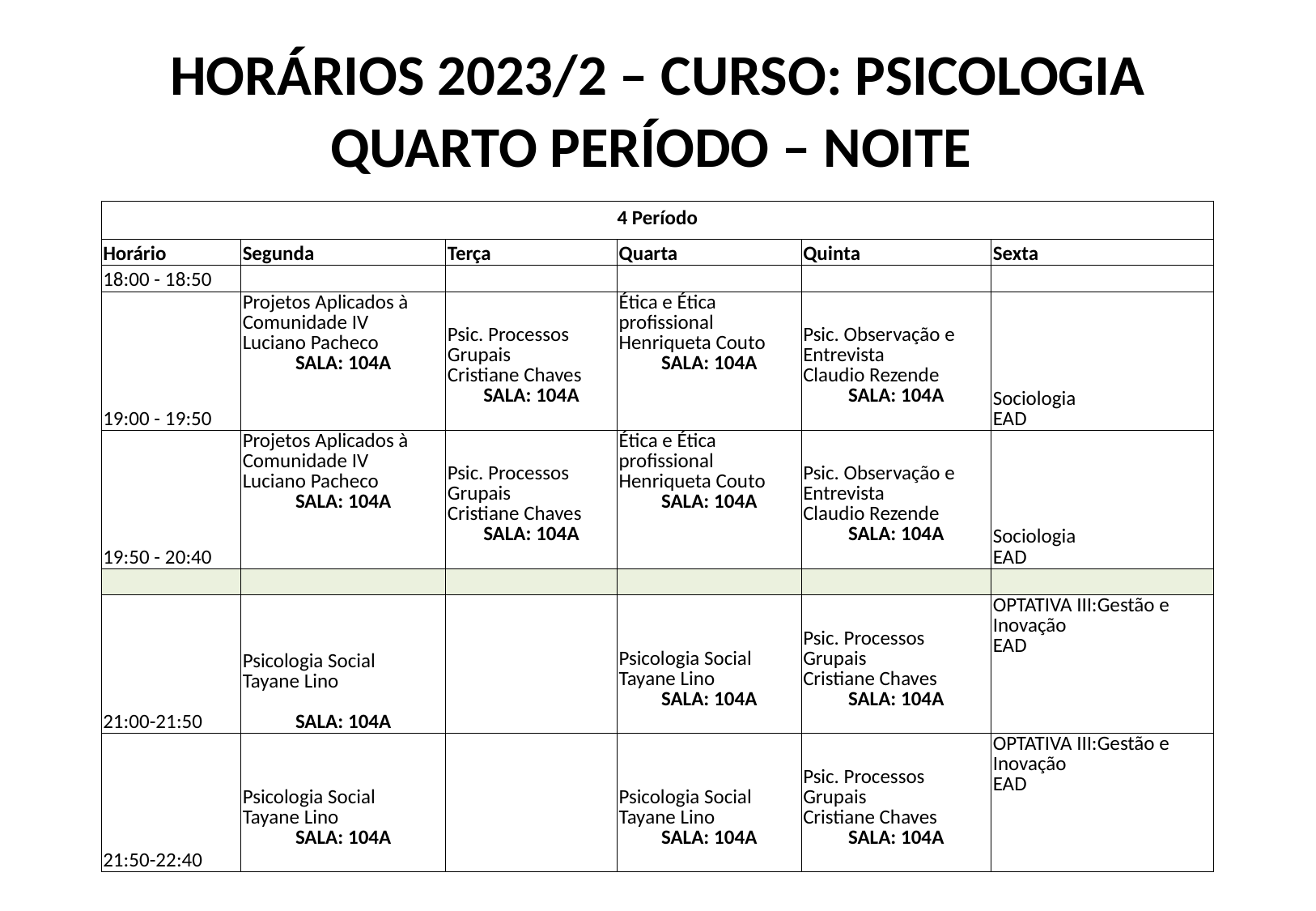

HORÁRIOS 2023/2 – CURSO: PSICOLOGIA
QUARTO período – noite
| 4 Período |  |  |  |  |  |
| --- | --- | --- | --- | --- | --- |
| Horário | Segunda | Terça | Quarta | Quinta | Sexta |
| 18:00 - 18:50 |  |  |  |  |  |
| 19:00 - 19:50 | Projetos Aplicados à Comunidade IV Luciano Pacheco SALA: 104A | Psic. Processos Grupais Cristiane Chaves SALA: 104A | Ética e Ética profissional Henriqueta Couto SALA: 104A | Psic. Observação e Entrevista Claudio Rezende SALA: 104A | Sociologia EAD |
| 19:50 - 20:40 | Projetos Aplicados à Comunidade IV Luciano Pacheco SALA: 104A | Psic. Processos Grupais Cristiane Chaves SALA: 104A | Ética e Ética profissional Henriqueta Couto SALA: 104A | Psic. Observação e Entrevista Claudio Rezende SALA: 104A | Sociologia EAD |
|  |  |  |  |  |  |
| 21:00-21:50 | Psicologia Social Tayane Lino SALA: 104A |  | Psicologia Social Tayane Lino SALA: 104A | Psic. Processos Grupais Cristiane Chaves SALA: 104A | OPTATIVA III:Gestão e Inovação EAD |
| 21:50-22:40 | Psicologia Social Tayane Lino SALA: 104A |  | Psicologia Social Tayane Lino SALA: 104A | Psic. Processos Grupais Cristiane Chaves SALA: 104A | OPTATIVA III:Gestão e Inovação EAD |